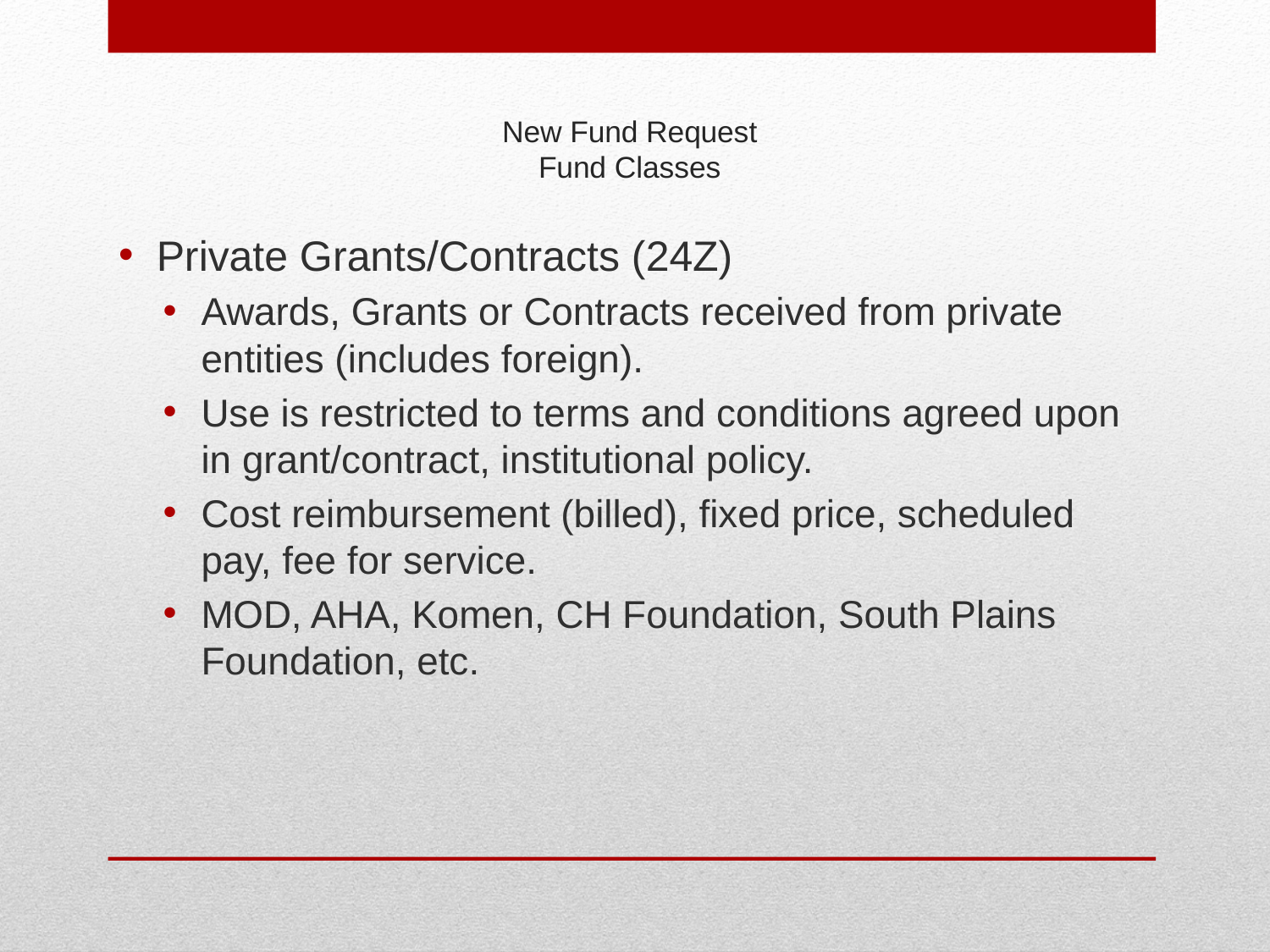

# New Fund Request Fund Classes
Private Grants/Contracts (24Z)
Awards, Grants or Contracts received from private entities (includes foreign).
Use is restricted to terms and conditions agreed upon in grant/contract, institutional policy.
Cost reimbursement (billed), fixed price, scheduled pay, fee for service.
MOD, AHA, Komen, CH Foundation, South Plains Foundation, etc.